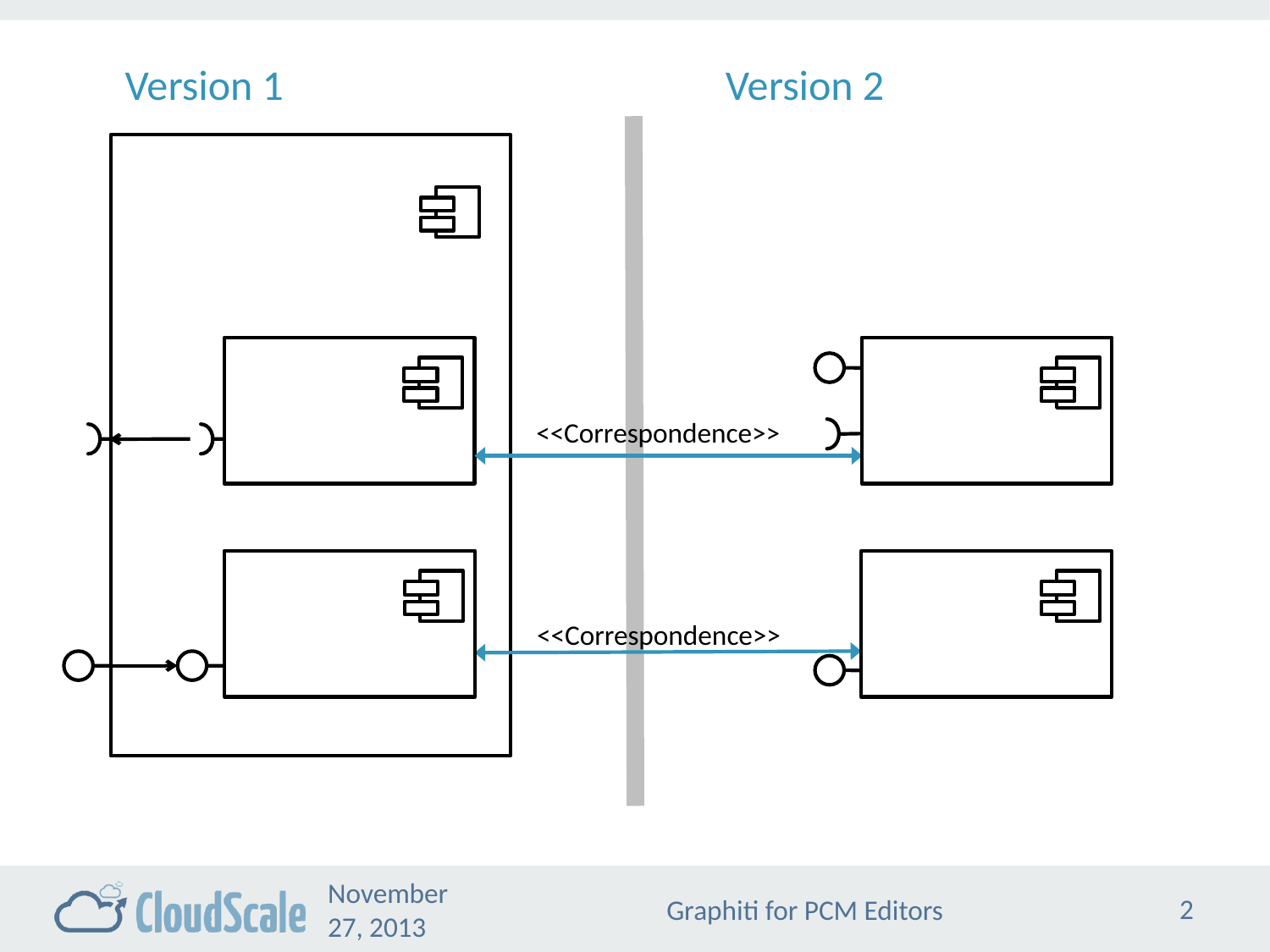

Version 2
Version 1

<<Correspondence>>

<<Correspondence>>

2
November 27, 2013
Graphiti for PCM Editors